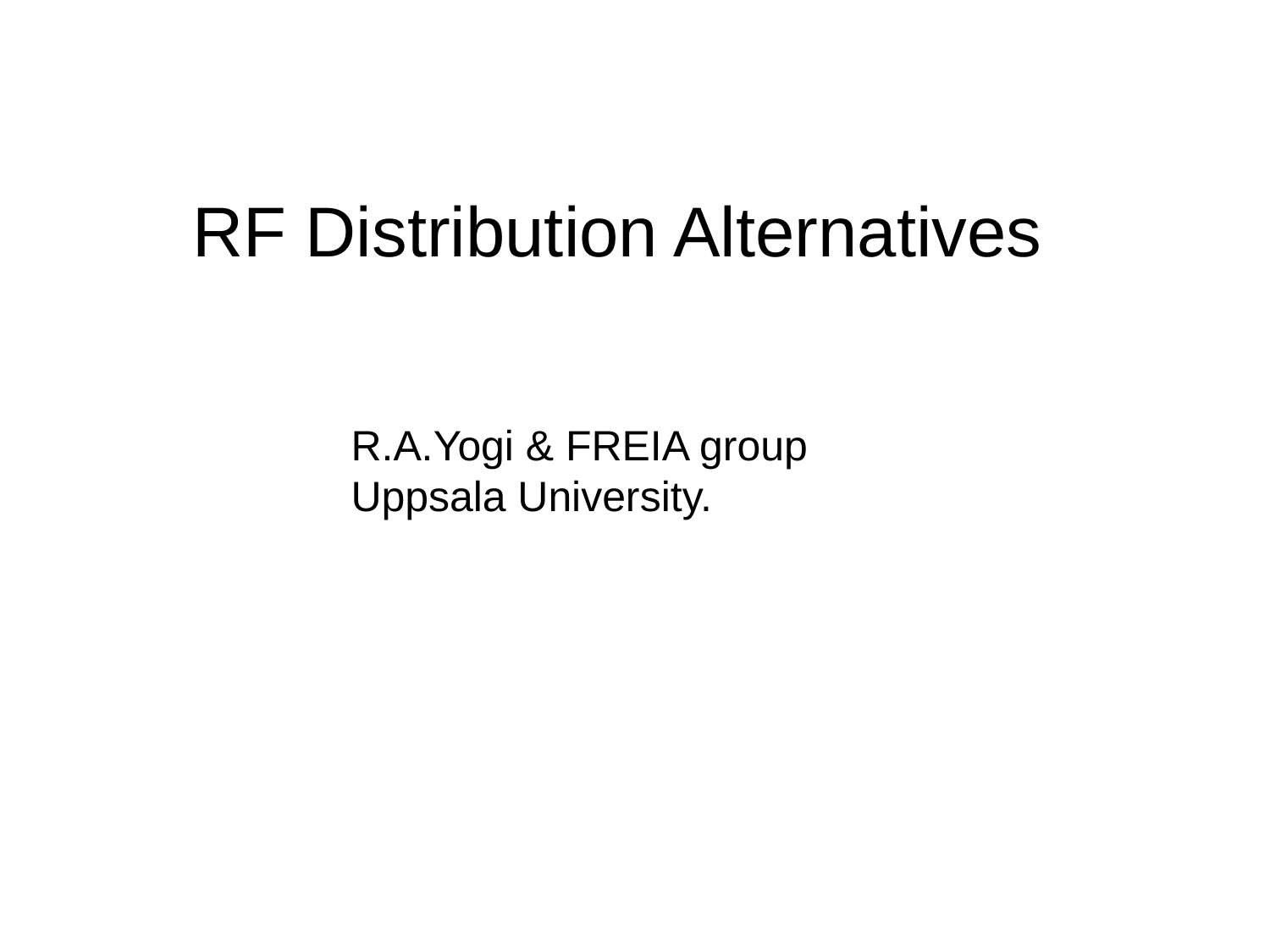

RF Distribution Alternatives
R.A.Yogi & FREIA group
Uppsala University.